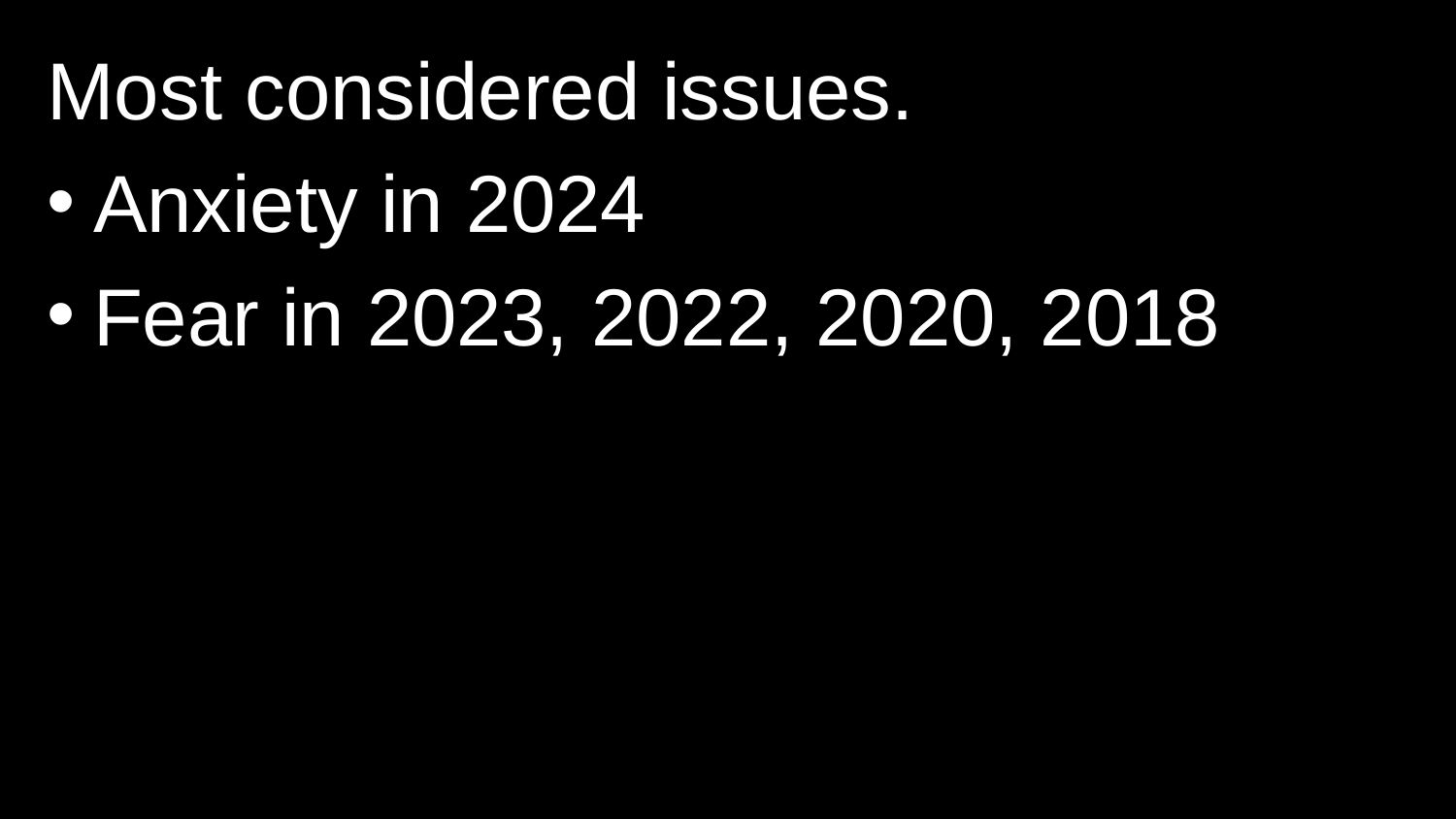

Most considered issues.
Anxiety in 2024
Fear in 2023, 2022, 2020, 2018